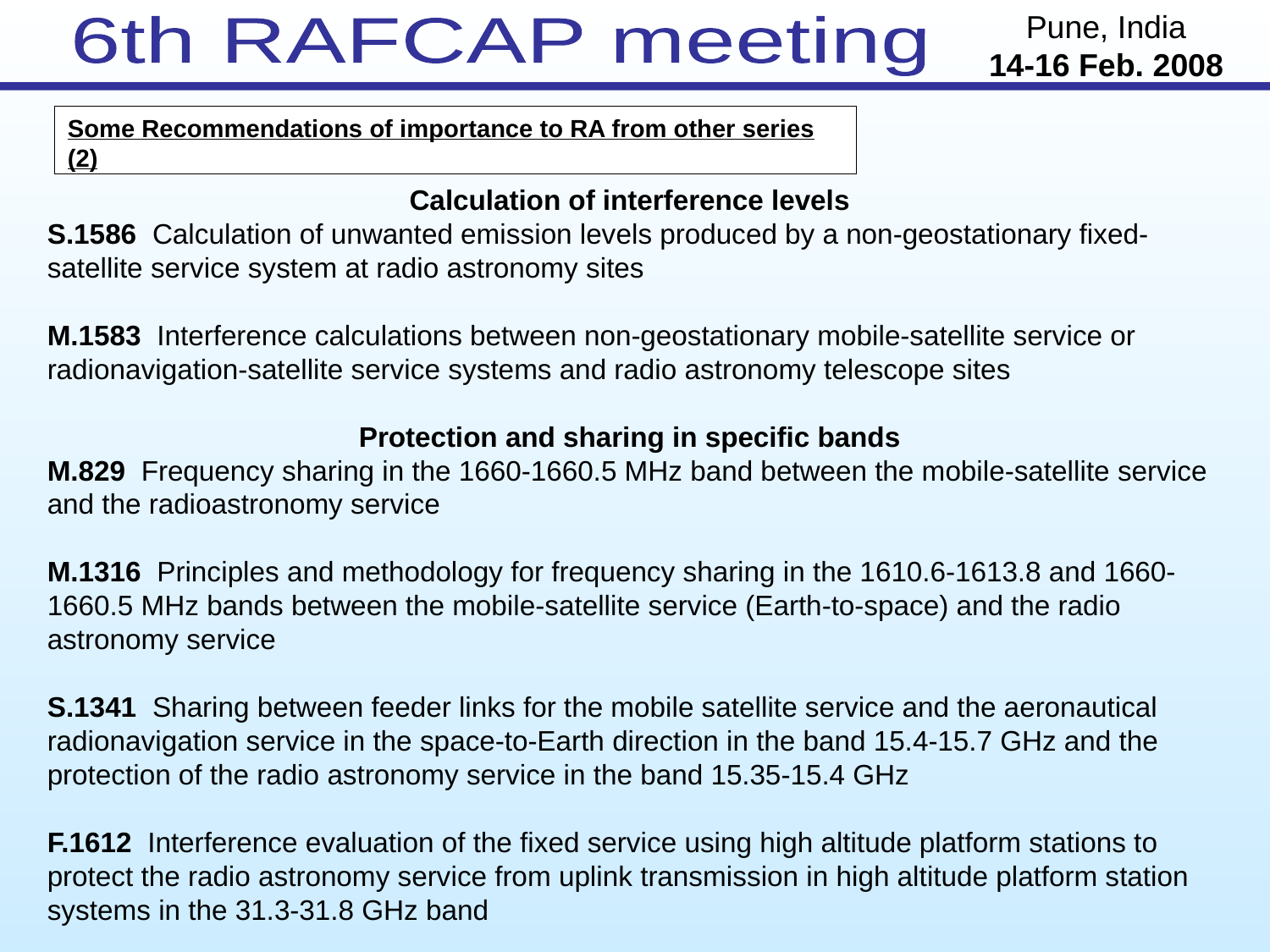

# Some Recommendations of importance to RA from other series (2)
Calculation of interference levels
S.1586  Calculation of unwanted emission levels produced by a non-geostationary fixed-satellite service system at radio astronomy sites

M.1583  Interference calculations between non-geostationary mobile-satellite service or radionavigation-satellite service systems and radio astronomy telescope sites

Protection and sharing in specific bands
M.829  Frequency sharing in the 1660-1660.5 MHz band between the mobile-satellite service and the radioastronomy service

M.1316  Principles and methodology for frequency sharing in the 1610.6-1613.8 and 1660-1660.5 MHz bands between the mobile-satellite service (Earth-to-space) and the radio astronomy service

S.1341  Sharing between feeder links for the mobile satellite service and the aeronautical radionavigation service in the space-to-Earth direction in the band 15.4-15.7 GHz and the protection of the radio astronomy service in the band 15.35-15.4 GHz

F.1612  Interference evaluation of the fixed service using high altitude platform stations to protect the radio astronomy service from uplink transmission in high altitude platform station systems in the 31.3-31.8 GHz band